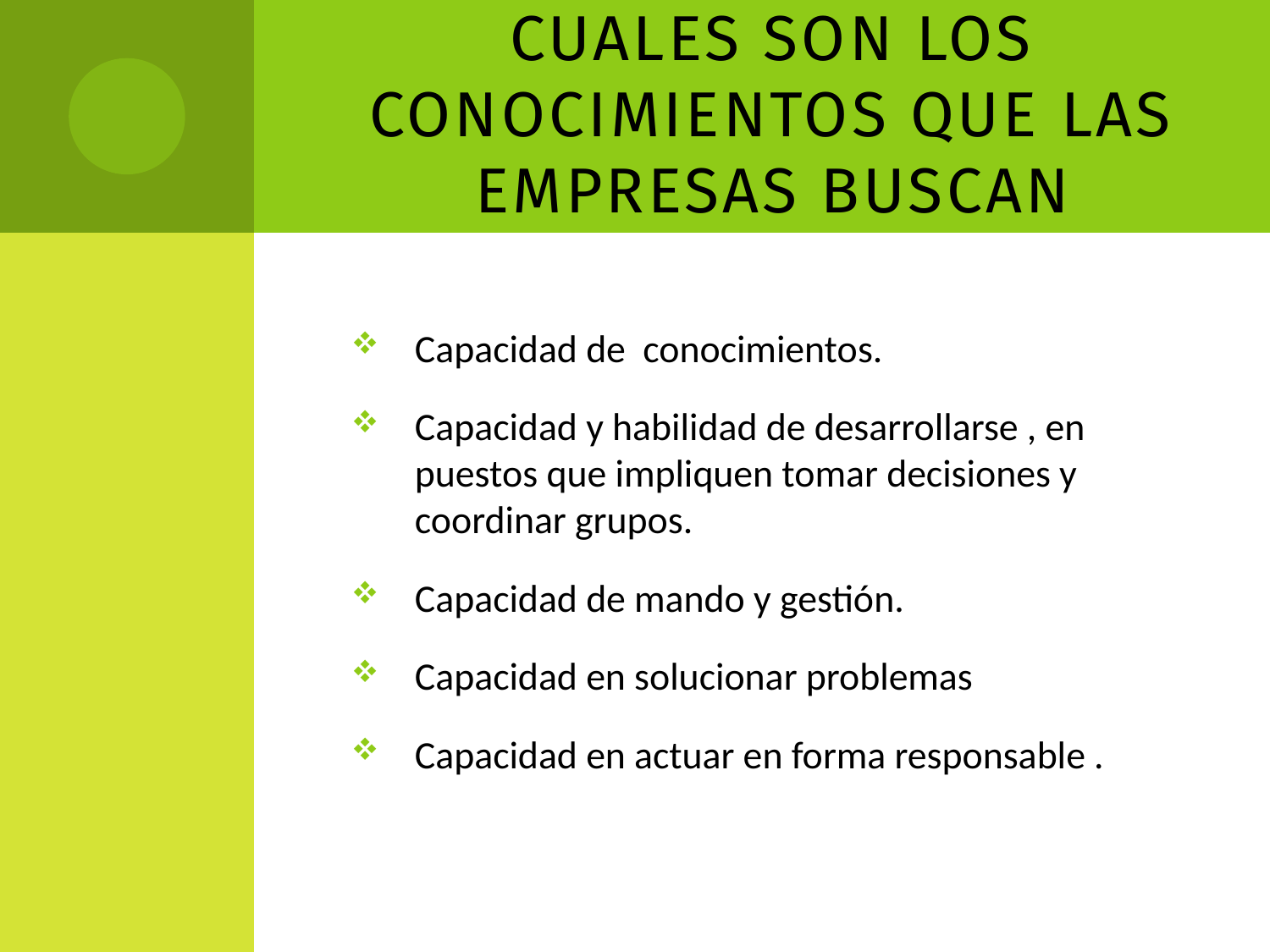

# Cuales son los conocimientos que las empresas buscan
Capacidad de  conocimientos.
Capacidad y habilidad de desarrollarse , en puestos que impliquen tomar decisiones y coordinar grupos.
Capacidad de mando y gestión.
Capacidad en solucionar problemas
Capacidad en actuar en forma responsable .